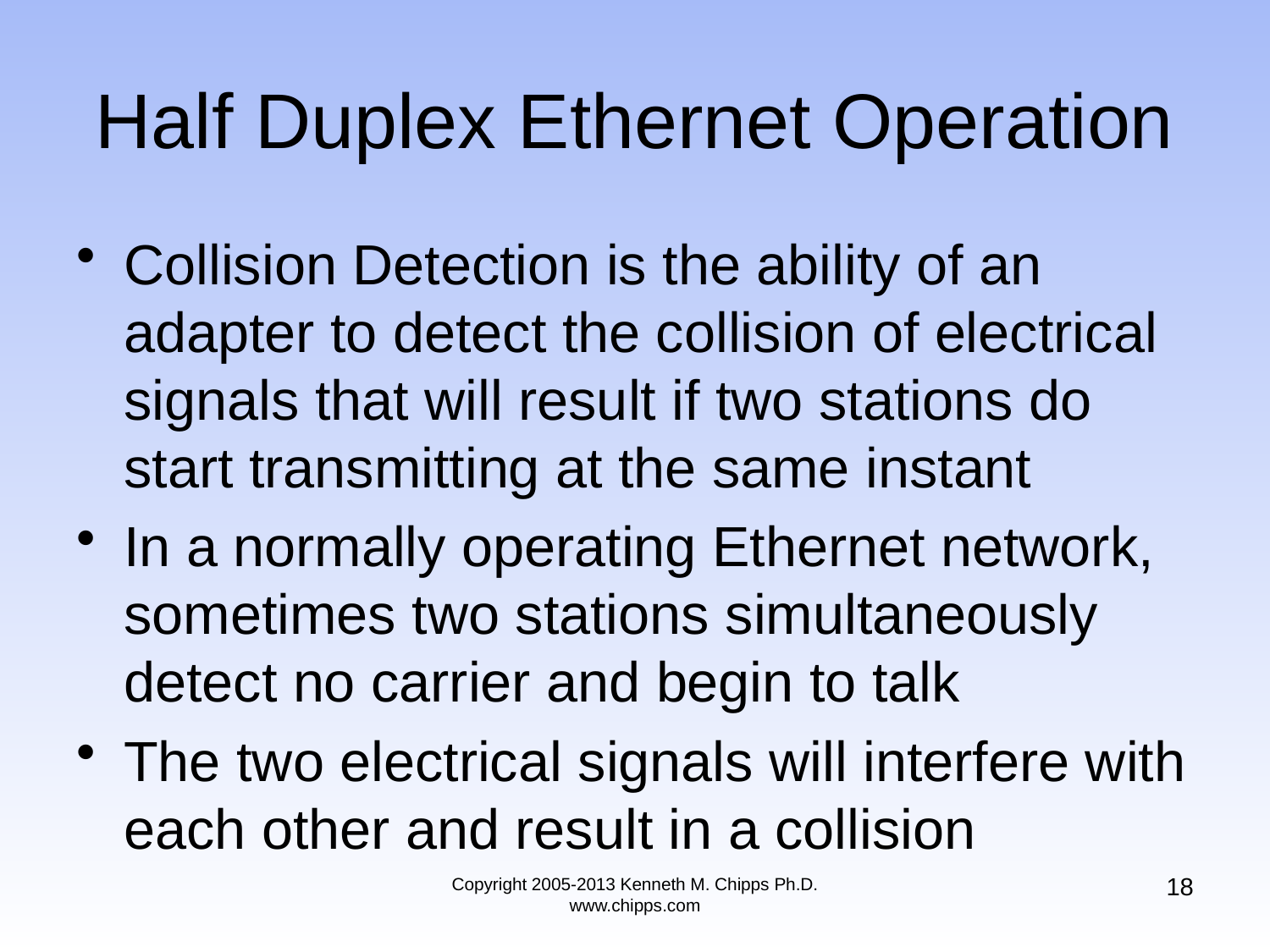

# Half Duplex Ethernet Operation
Collision Detection is the ability of an adapter to detect the collision of electrical signals that will result if two stations do start transmitting at the same instant
In a normally operating Ethernet network, sometimes two stations simultaneously detect no carrier and begin to talk
The two electrical signals will interfere with each other and result in a collision
18
Copyright 2005-2013 Kenneth M. Chipps Ph.D. www.chipps.com